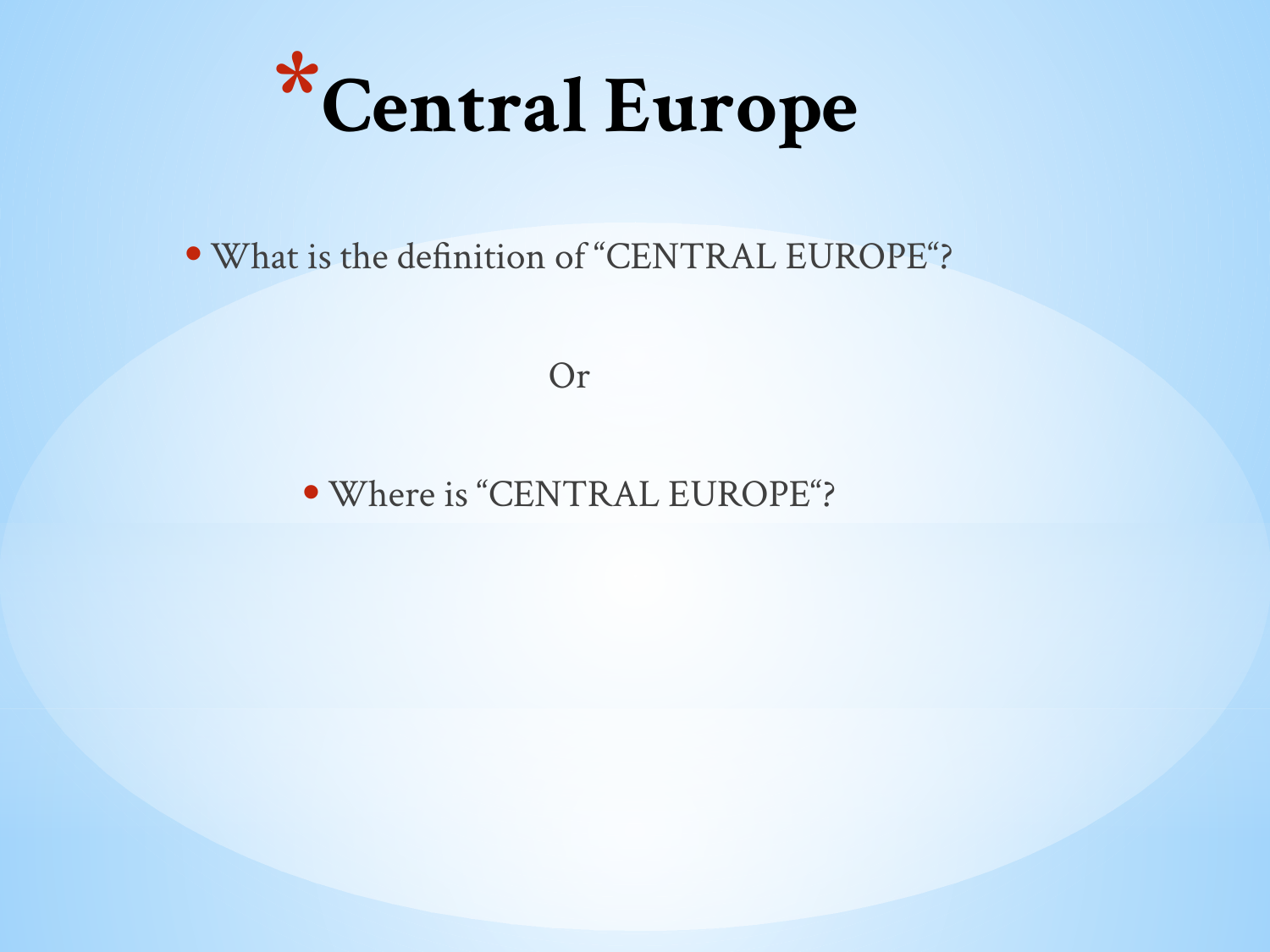

# Central Europe
What is the definition of “CENTRAL EUROPE“?

Or

Where is “CENTRAL EUROPE“?